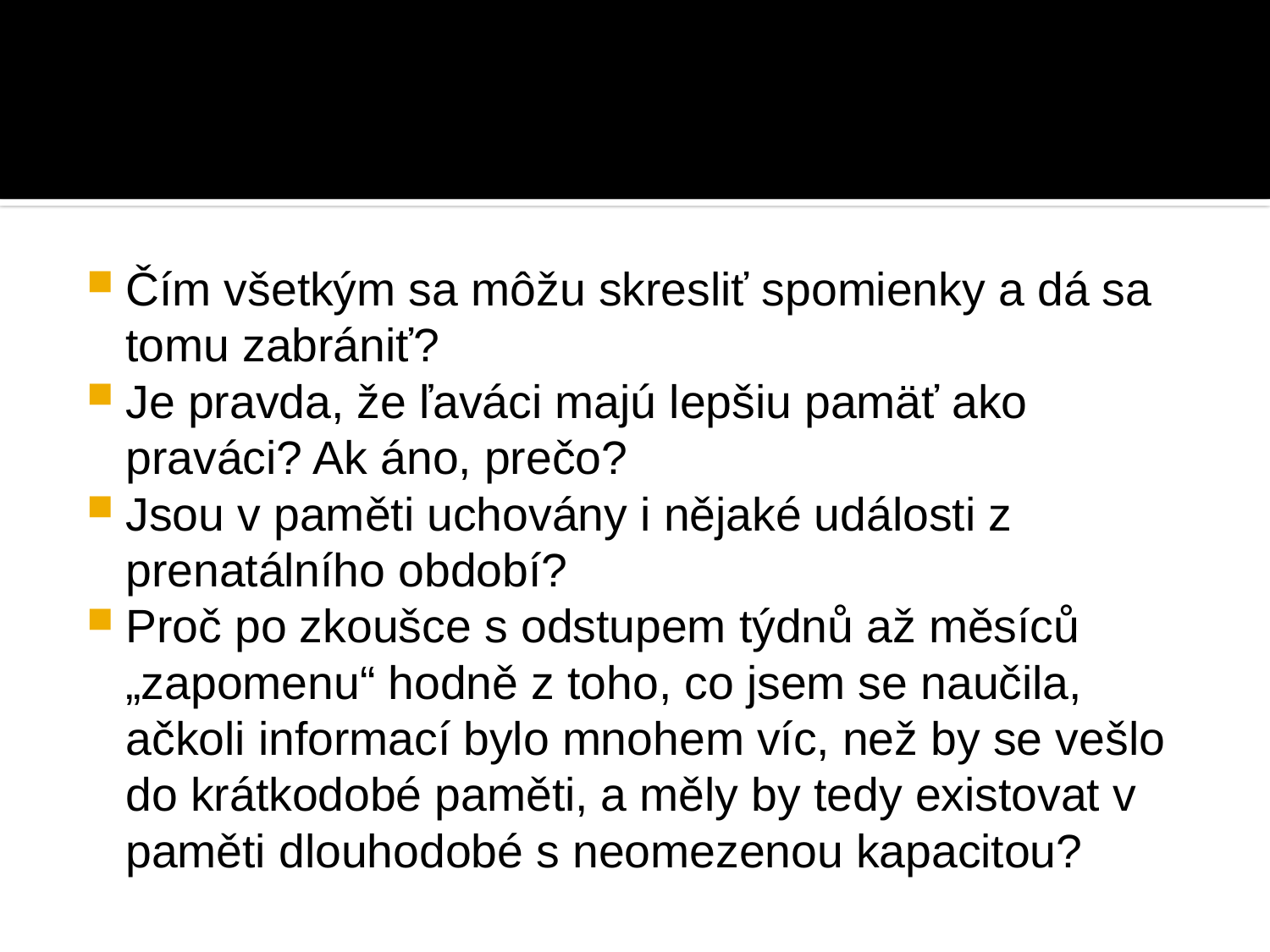

#
Čím všetkým sa môžu skresliť spomienky a dá sa tomu zabrániť?
Je pravda, že ľaváci majú lepšiu pamäť ako praváci? Ak áno, prečo?
Jsou v paměti uchovány i nějaké události z prenatálního období?
Proč po zkoušce s odstupem týdnů až měsíců „zapomenu“ hodně z toho, co jsem se naučila, ačkoli informací bylo mnohem víc, než by se vešlo do krátkodobé paměti, a měly by tedy existovat v paměti dlouhodobé s neomezenou kapacitou?